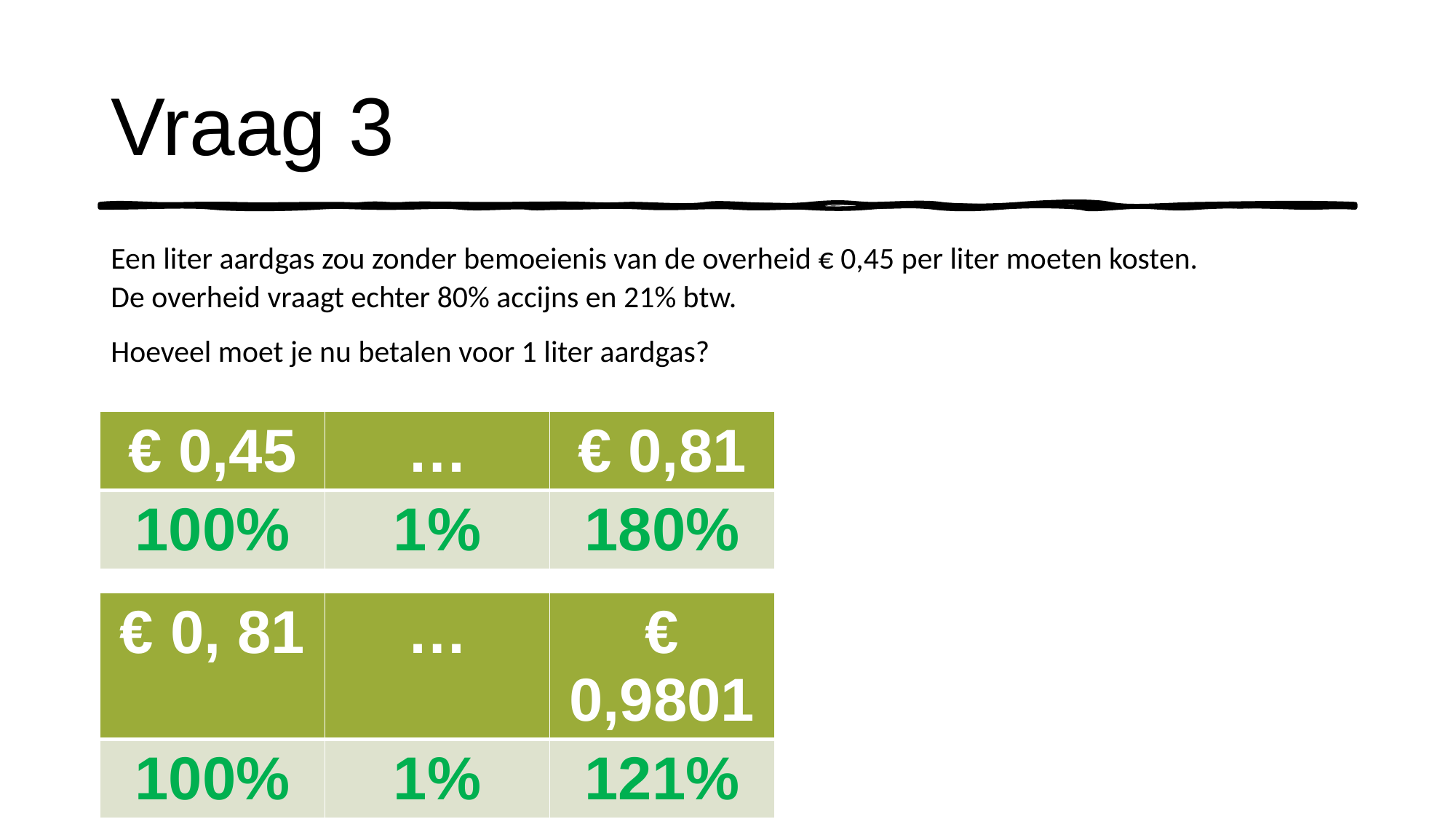

# Vraag 3
Een liter aardgas zou zonder bemoeienis van de overheid € 0,45 per liter moeten kosten. De overheid vraagt echter 80% accijns en 21% btw.
Hoeveel moet je nu betalen voor 1 liter aardgas?

| € 0,45 | … | € 0,81 |
| --- | --- | --- |
| 100% | 1% | 180% |
| € 0, 81 | … | € 0,9801 |
| --- | --- | --- |
| 100% | 1% | 121% |